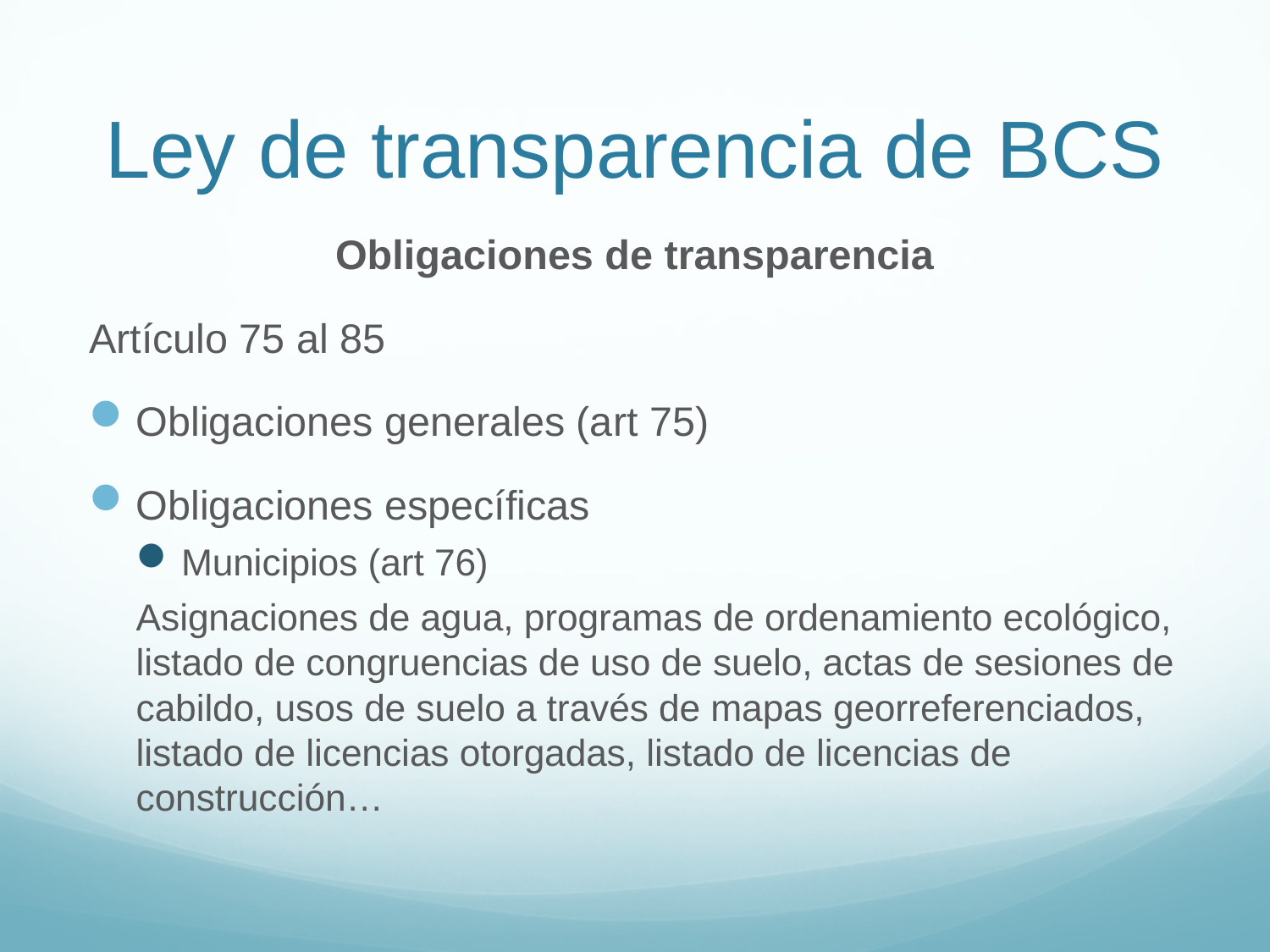

# Ley de transparencia de BCS
Obligaciones de transparencia
Artículo 75 al 85
Obligaciones generales (art 75)
Obligaciones específicas
Municipios (art 76)
Asignaciones de agua, programas de ordenamiento ecológico, listado de congruencias de uso de suelo, actas de sesiones de cabildo, usos de suelo a través de mapas georreferenciados, listado de licencias otorgadas, listado de licencias de construcción…